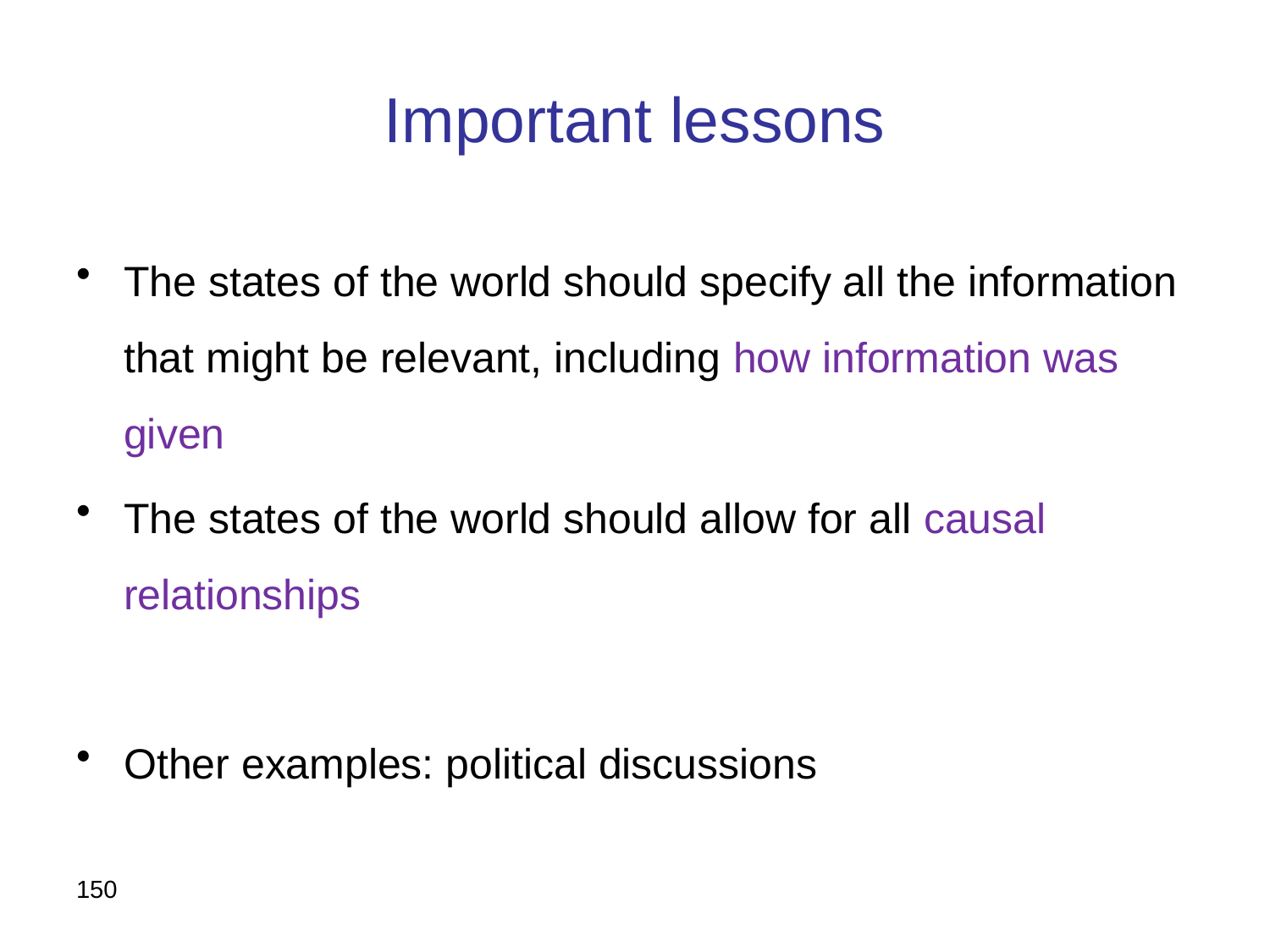

# Important lessons
The states of the world should specify all the information that might be relevant, including how information was given
The states of the world should allow for all causal relationships

Other examples: political discussions
150